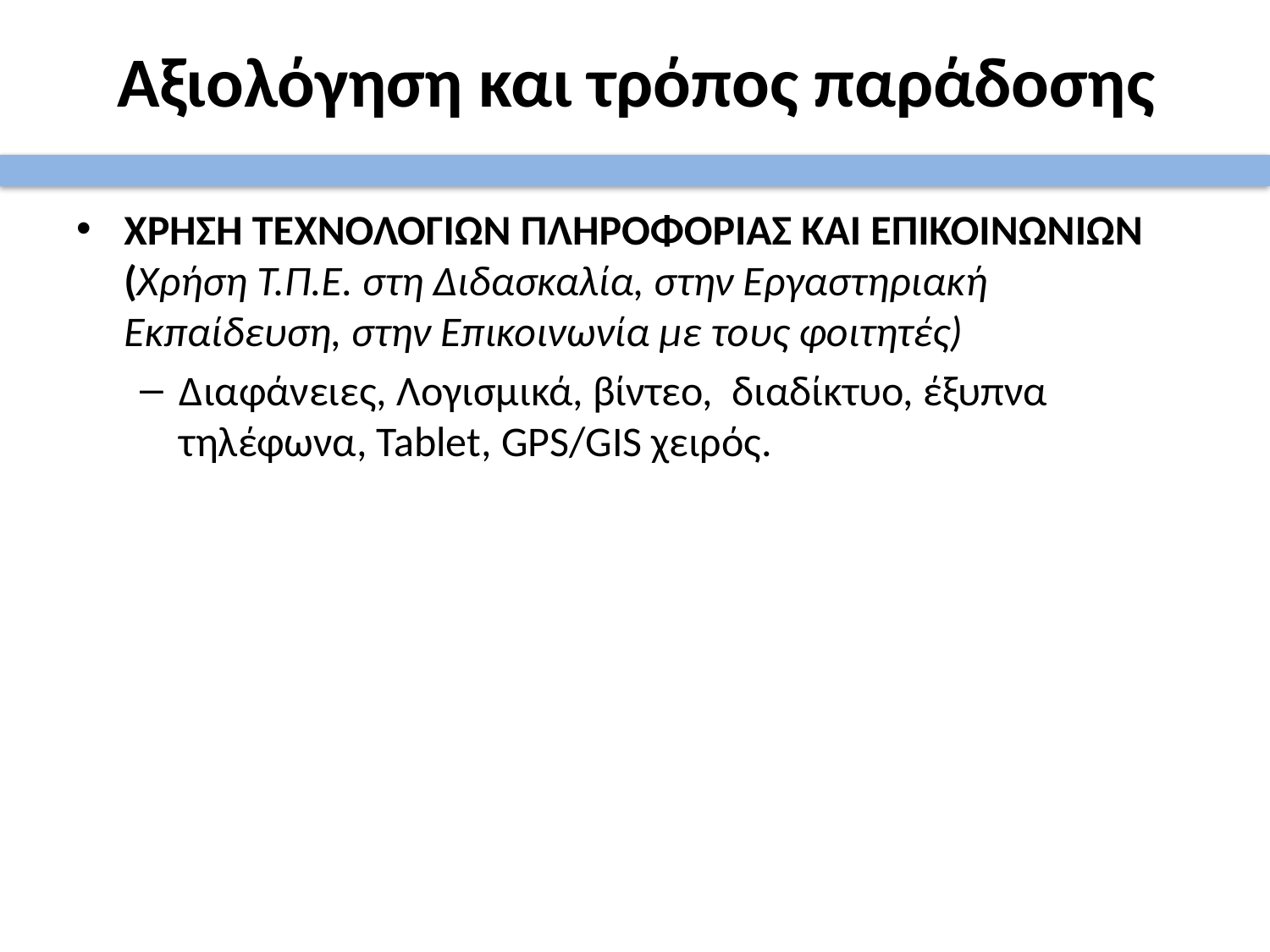

# Αξιολόγηση και τρόπος παράδοσης
ΧΡΗΣΗ ΤΕΧΝΟΛΟΓΙΩΝ ΠΛΗΡΟΦΟΡΙΑΣ ΚΑΙ ΕΠΙΚΟΙΝΩΝΙΩΝ (Χρήση Τ.Π.Ε. στη Διδασκαλία, στην Εργαστηριακή Εκπαίδευση, στην Επικοινωνία με τους φοιτητές)
Διαφάνειες, Λογισμικά, βίντεο,  διαδίκτυο, έξυπνα τηλέφωνα, Tablet, GPS/GIS χειρός.